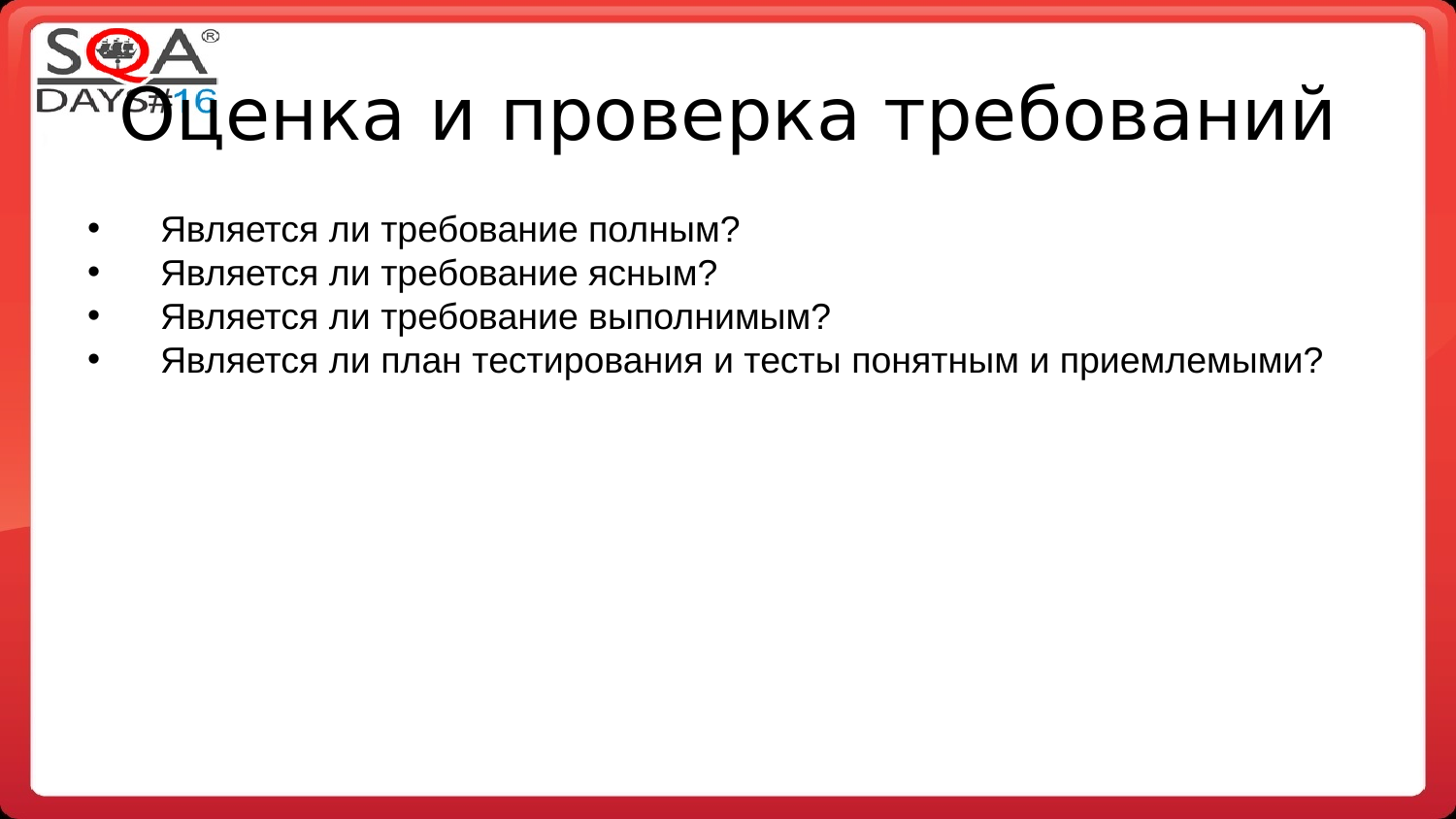

# Оценка и проверка требований
Является ли требование полным?
Является ли требование ясным?
Является ли требование выполнимым?
Является ли план тестирования и тесты понятным и приемлемыми?